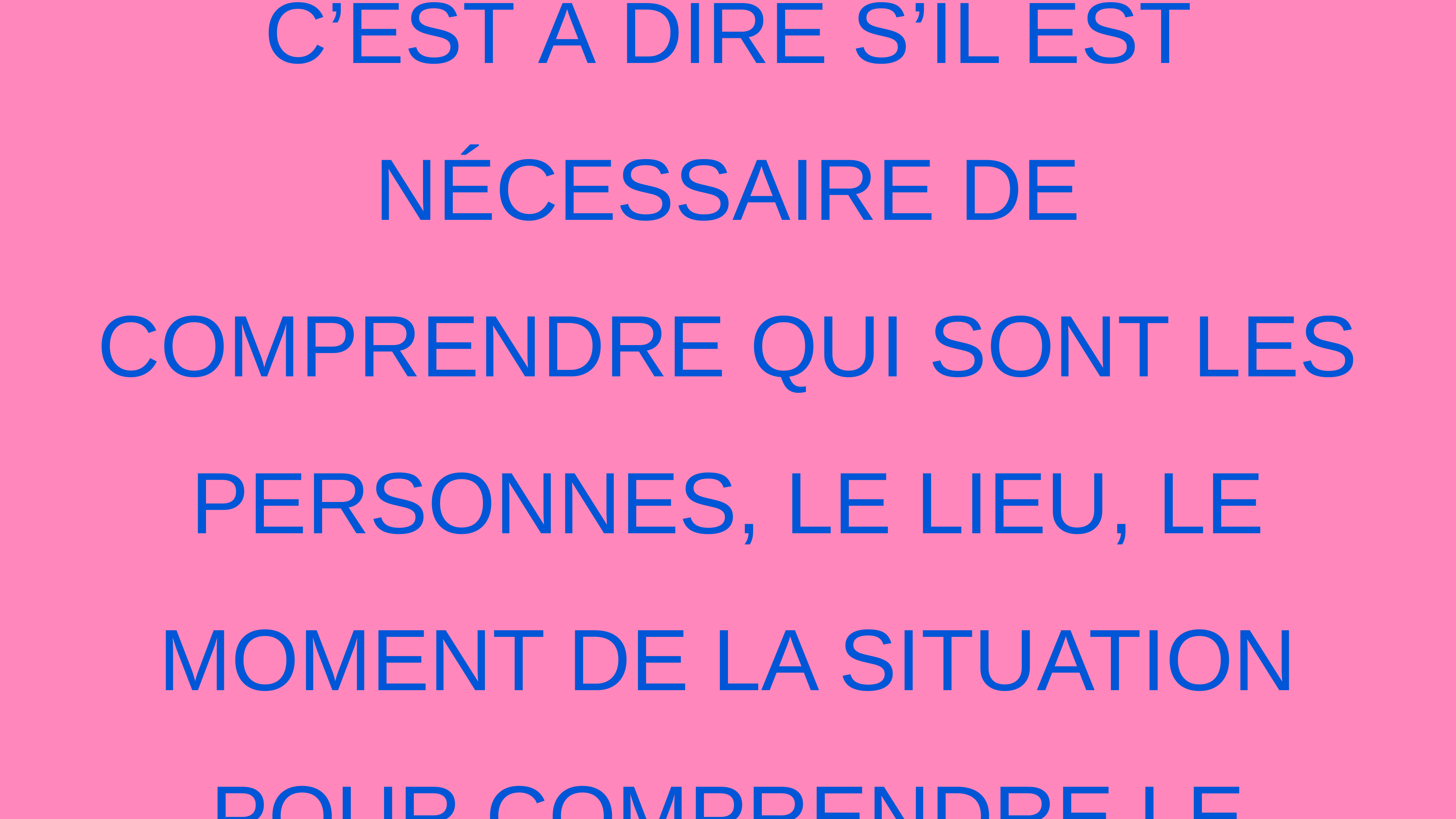

Si la situation d’énonciation a besoin d’être clairement définie, c’est à dire s’il est nécessaire de comprendre qui sont les personnes, le lieu, le moment de la situation pour comprendre le texte, alors l’énoncé est ancré dans la situation d’énonciation.